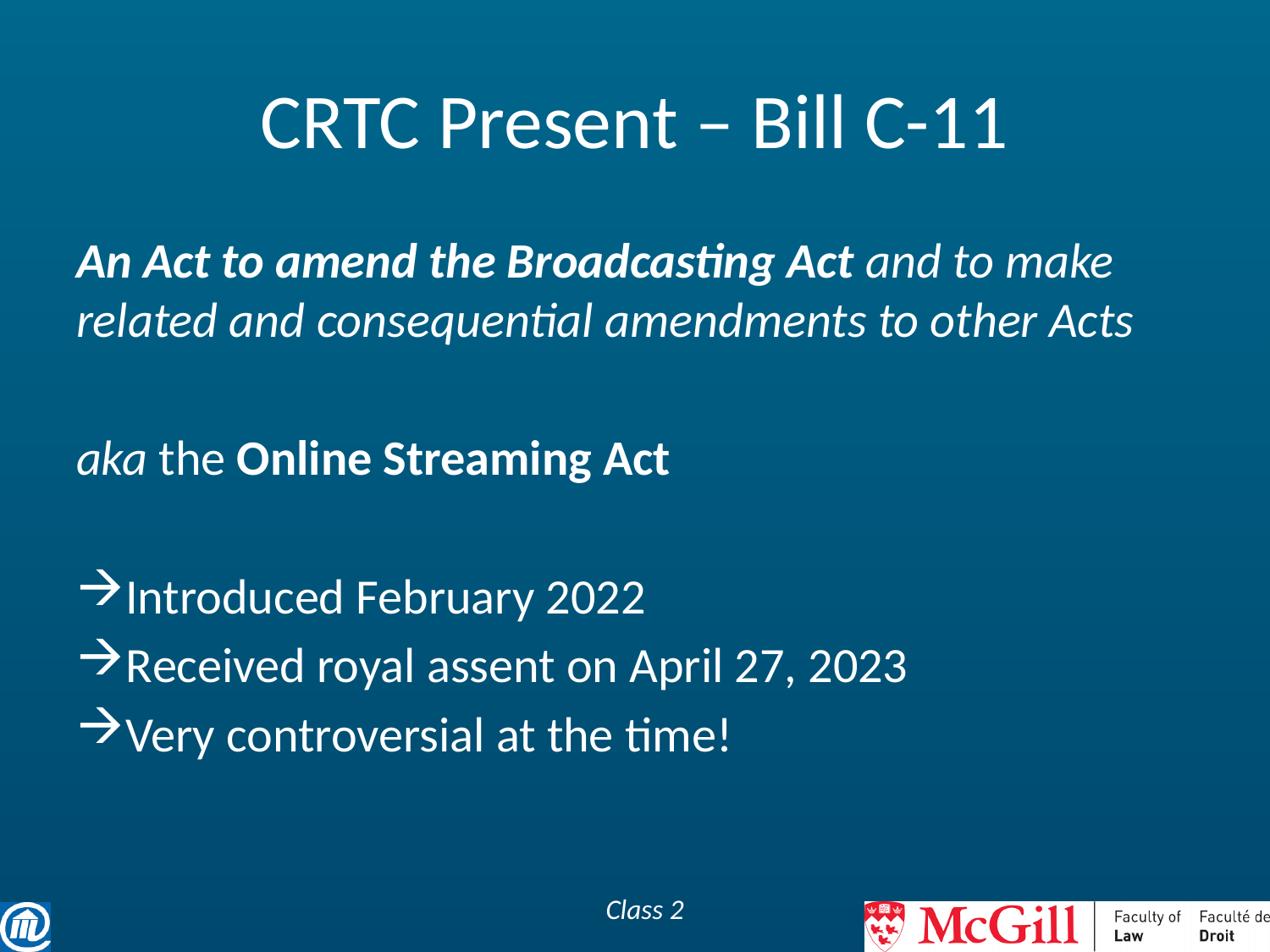

# CRTC Present – Bill C-11
An Act to amend the Broadcasting Act and to make related and consequential amendments to other Acts

aka the Online Streaming Act

Introduced February 2022
Received royal assent on April 27, 2023
Very controversial at the time!
Class 2